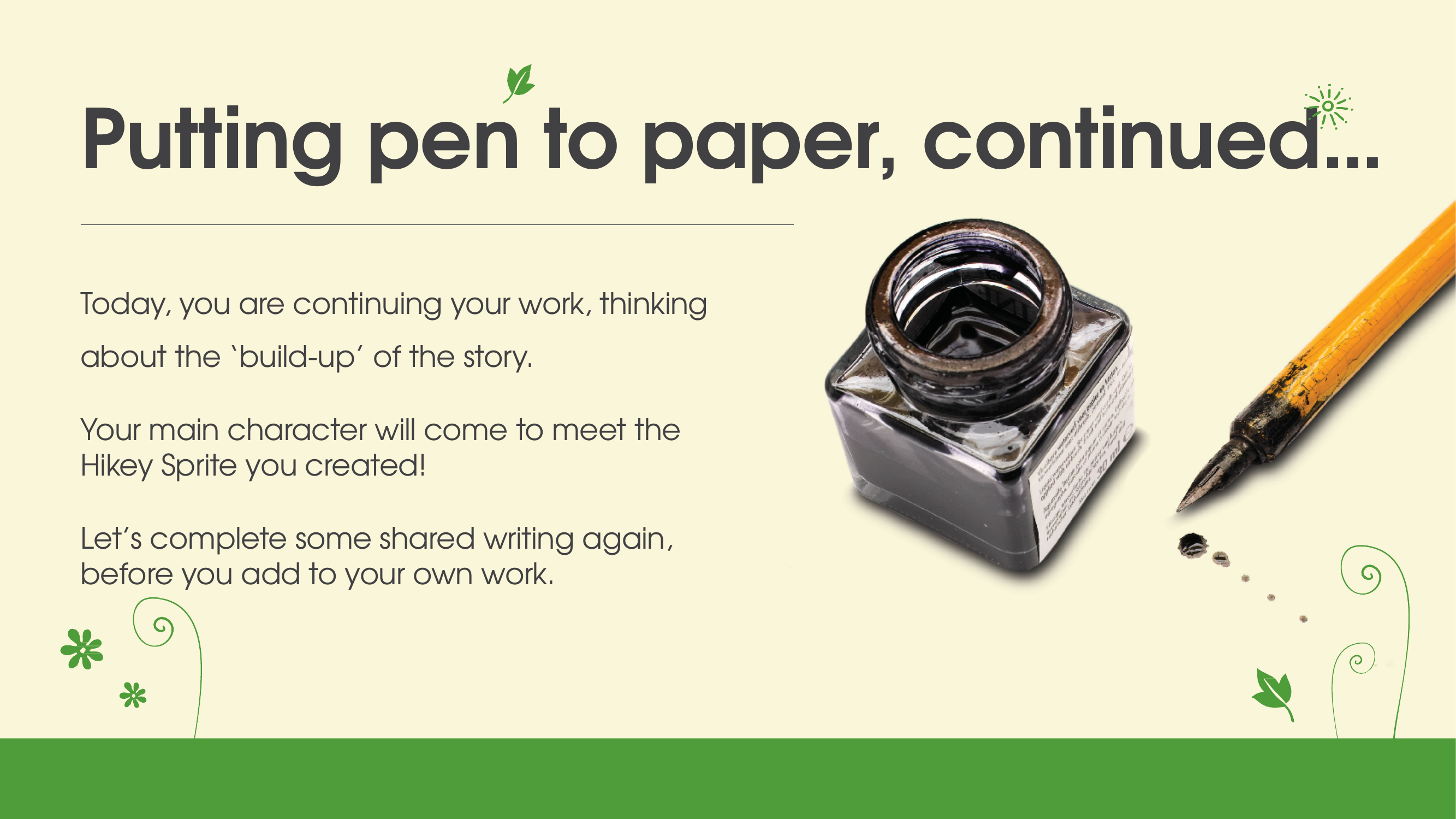

Putting pen to paper, continued…

Today, you are continuing your work, thinking about the ‘build-up’ of the story.

Your main character will come to meet the Hikey Sprite you created!

Let’s complete some shared writing again, before you add to your own work.